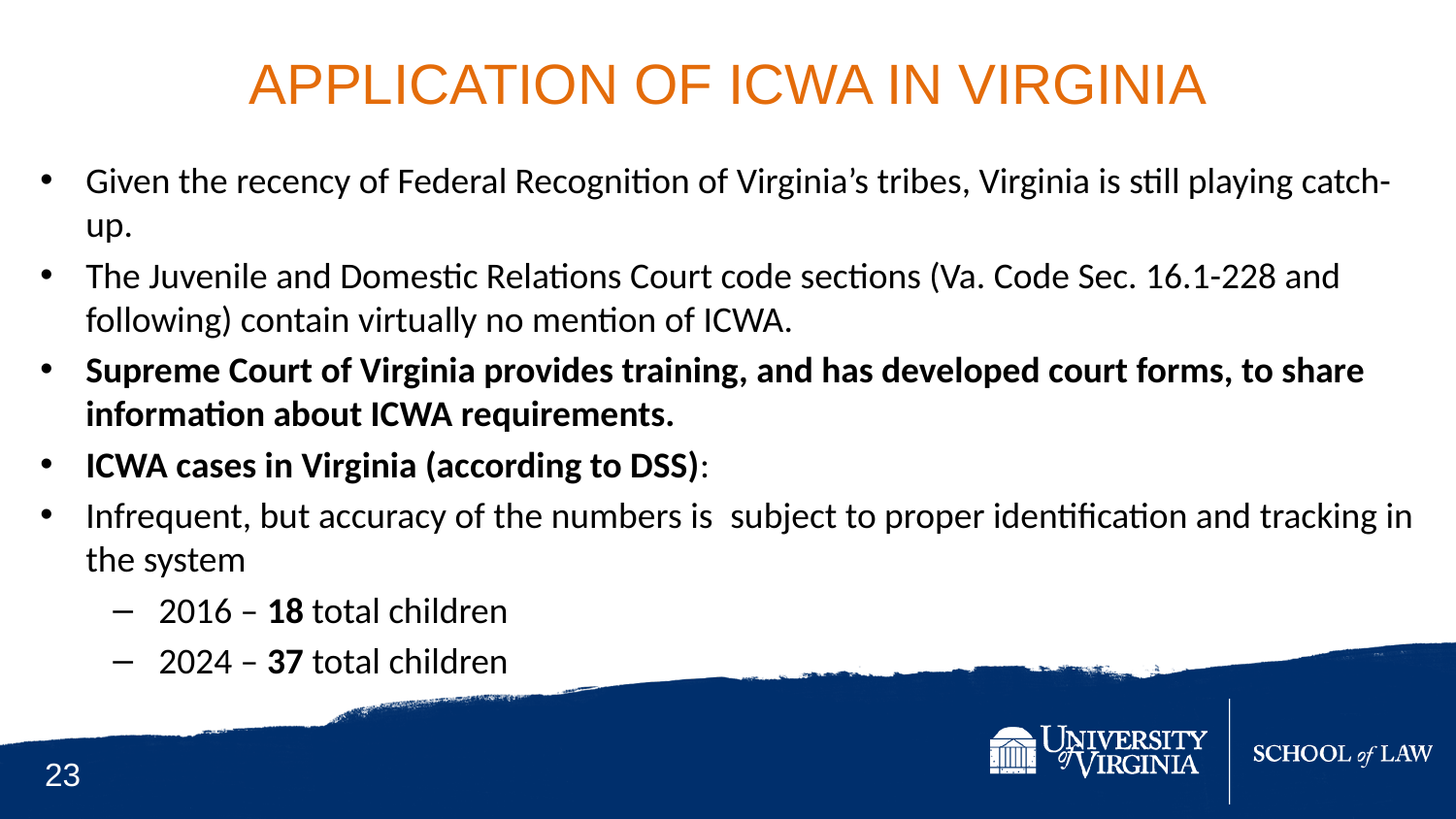

Application of ICWA in Virginia
Given the recency of Federal Recognition of Virginia’s tribes, Virginia is still playing catch-up.
The Juvenile and Domestic Relations Court code sections (Va. Code Sec. 16.1-228 and following) contain virtually no mention of ICWA.
Supreme Court of Virginia provides training, and has developed court forms, to share information about ICWA requirements.
ICWA cases in Virginia (according to DSS):
Infrequent, but accuracy of the numbers is  subject to proper identification and tracking in the system
2016 – 18 total children
2024 – 37 total children
23